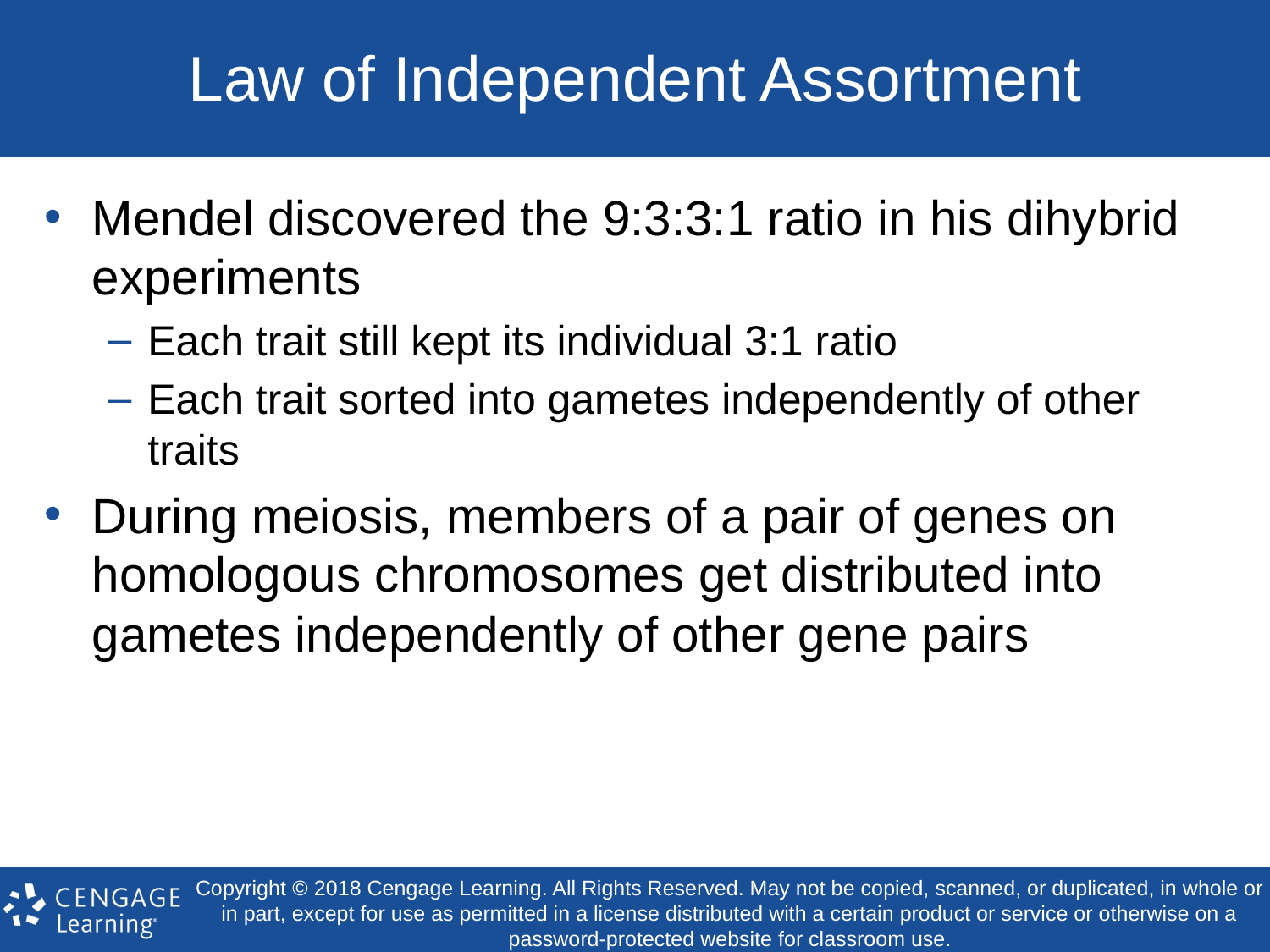

# Law of Independent Assortment
Mendel discovered the 9:3:3:1 ratio in his dihybrid experiments
Each trait still kept its individual 3:1 ratio
Each trait sorted into gametes independently of other traits
During meiosis, members of a pair of genes on homologous chromosomes get distributed into gametes independently of other gene pairs